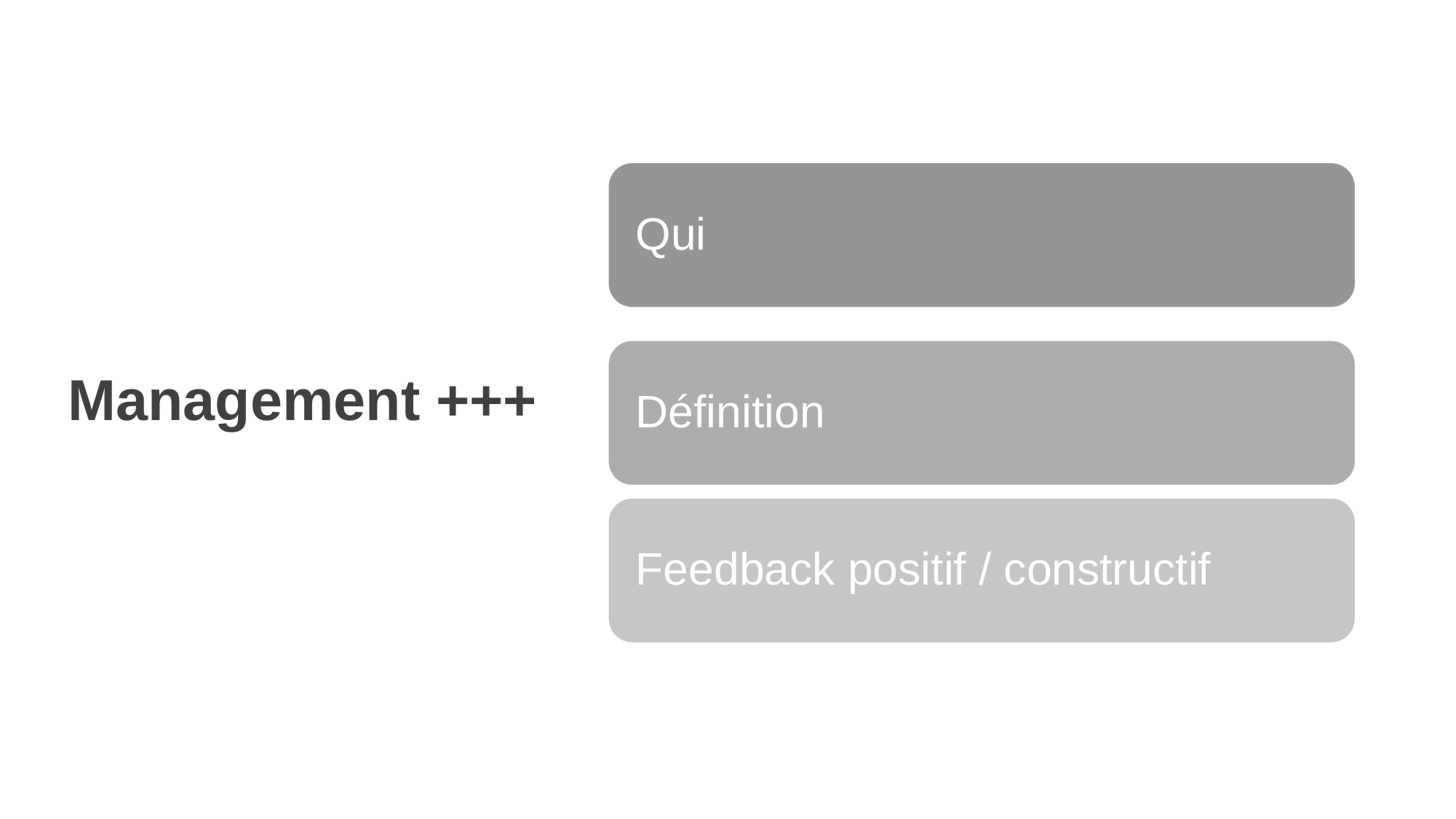

# Management +++
Qui
Définition
Feedback positif / constructif